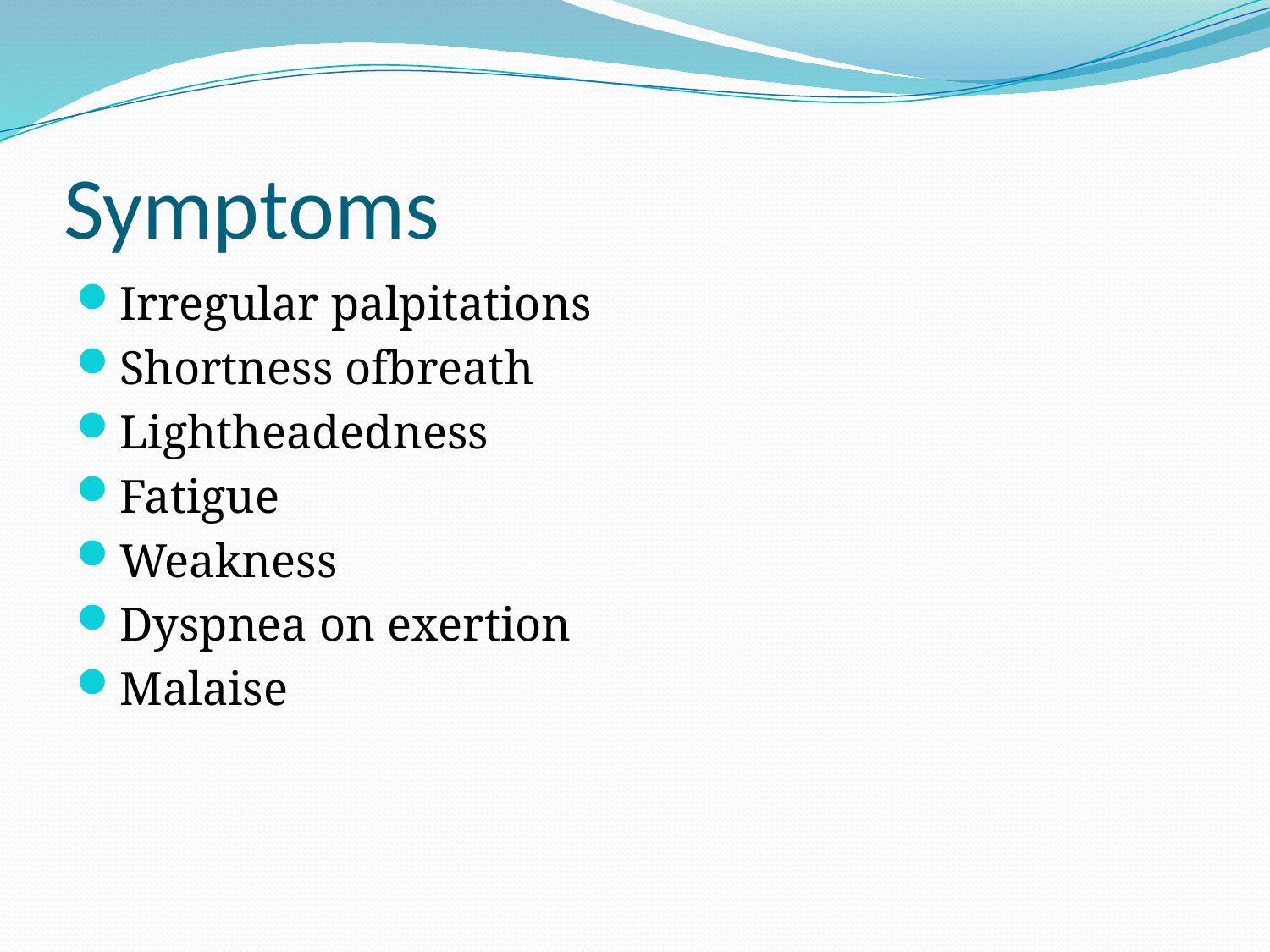

# Symptoms
Irregular palpitations
Shortness ofbreath
Lightheadedness
Fatigue
Weakness
Dyspnea on exertion
Malaise